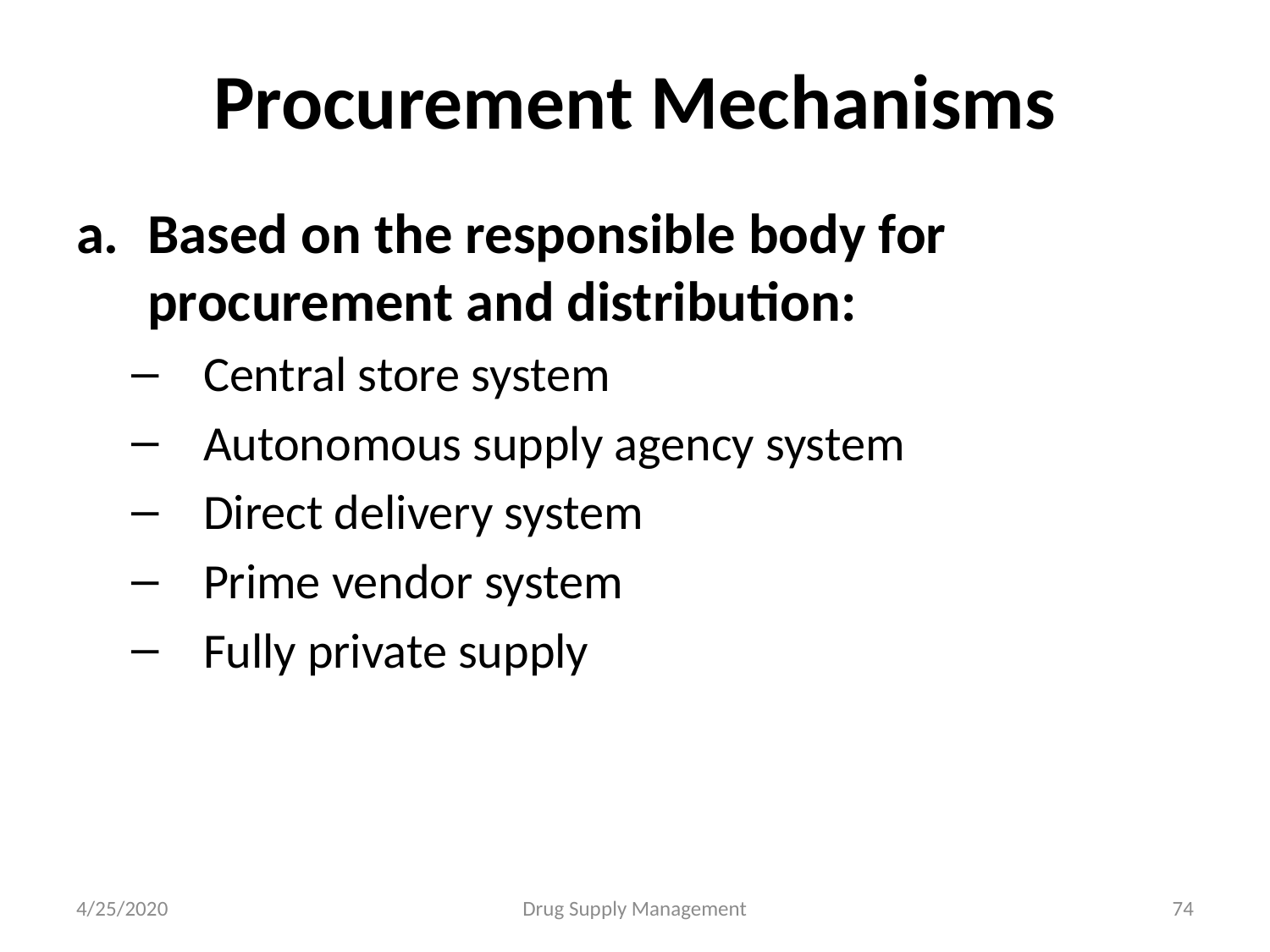

# Procurement Mechanisms
Based on the responsible body for procurement and distribution:
Central store system
Autonomous supply agency system
Direct delivery system
Prime vendor system
Fully private supply

4/25/2020
Drug Supply Management
74